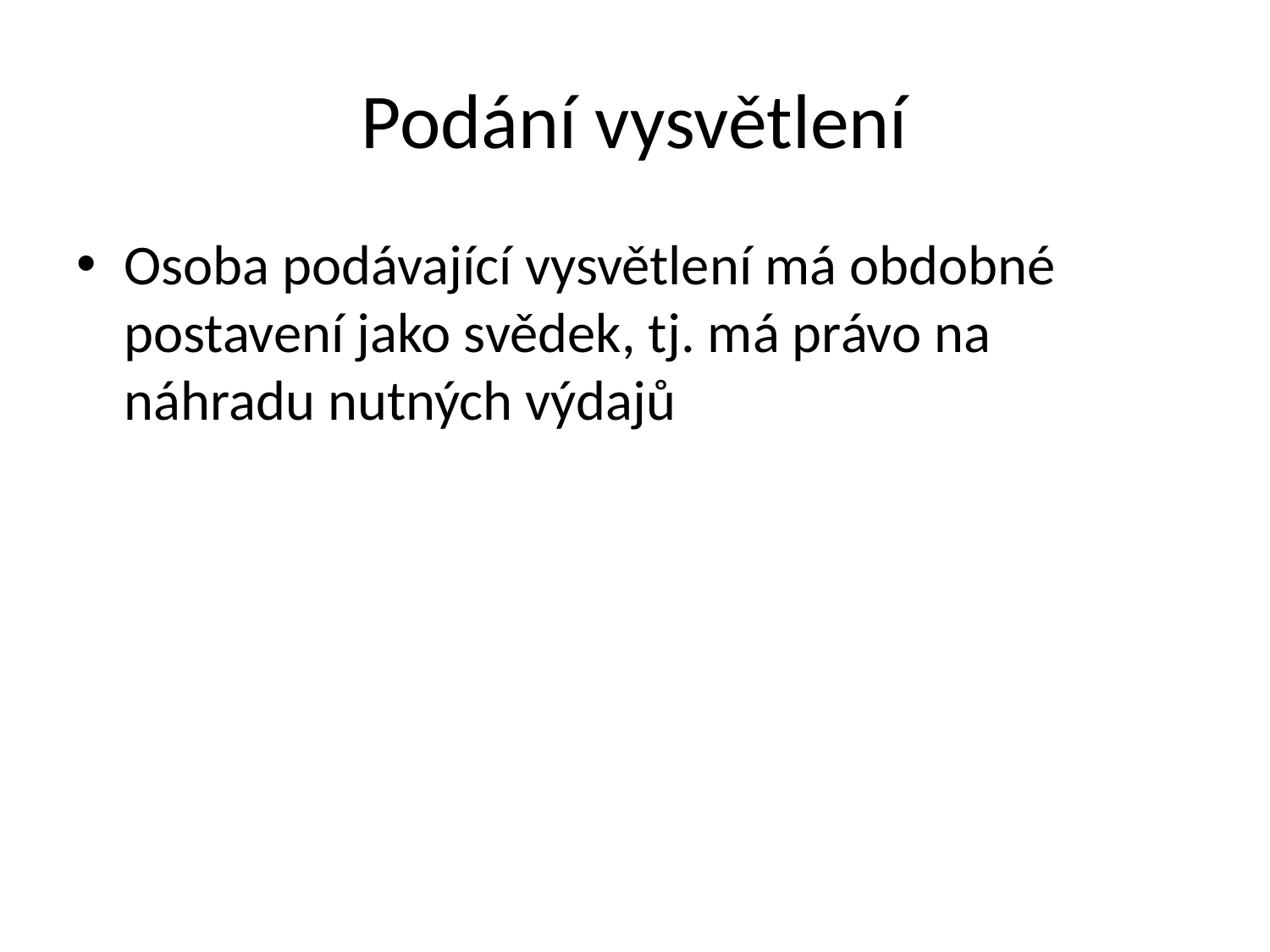

# Podání vysvětlení
Osoba podávající vysvětlení má obdobné postavení jako svědek, tj. má právo na náhradu nutných výdajů